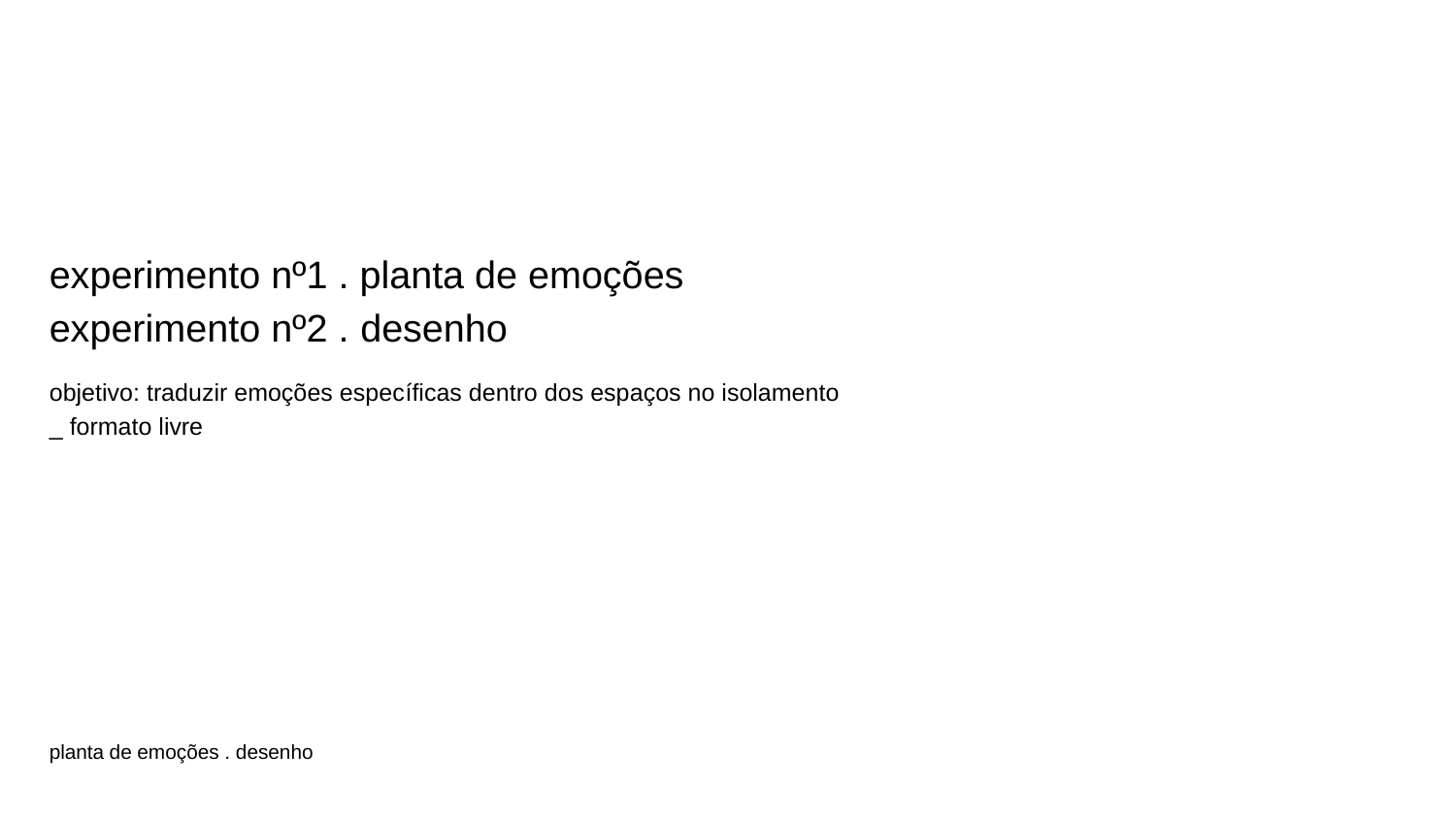

experimento nº1 . planta de emoções
experimento nº2 . desenho

objetivo: traduzir emoções específicas dentro dos espaços no isolamento
_ formato livre

planta de emoções . desenho